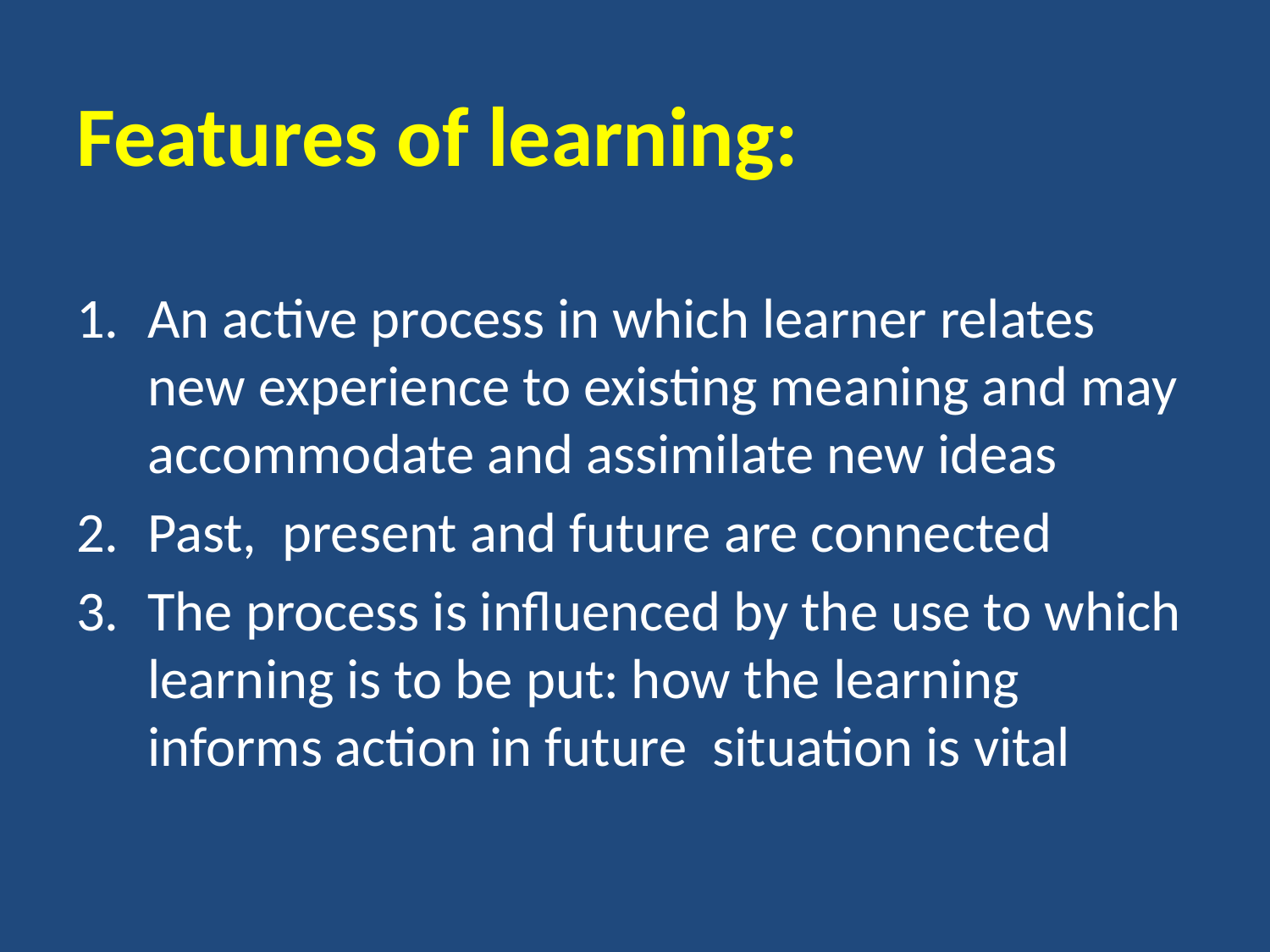

# Features of learning:
An active process in which learner relates new experience to existing meaning and may accommodate and assimilate new ideas
Past,  present and future are connected
The process is influenced by the use to which learning is to be put: how the learning informs action in future  situation is vital